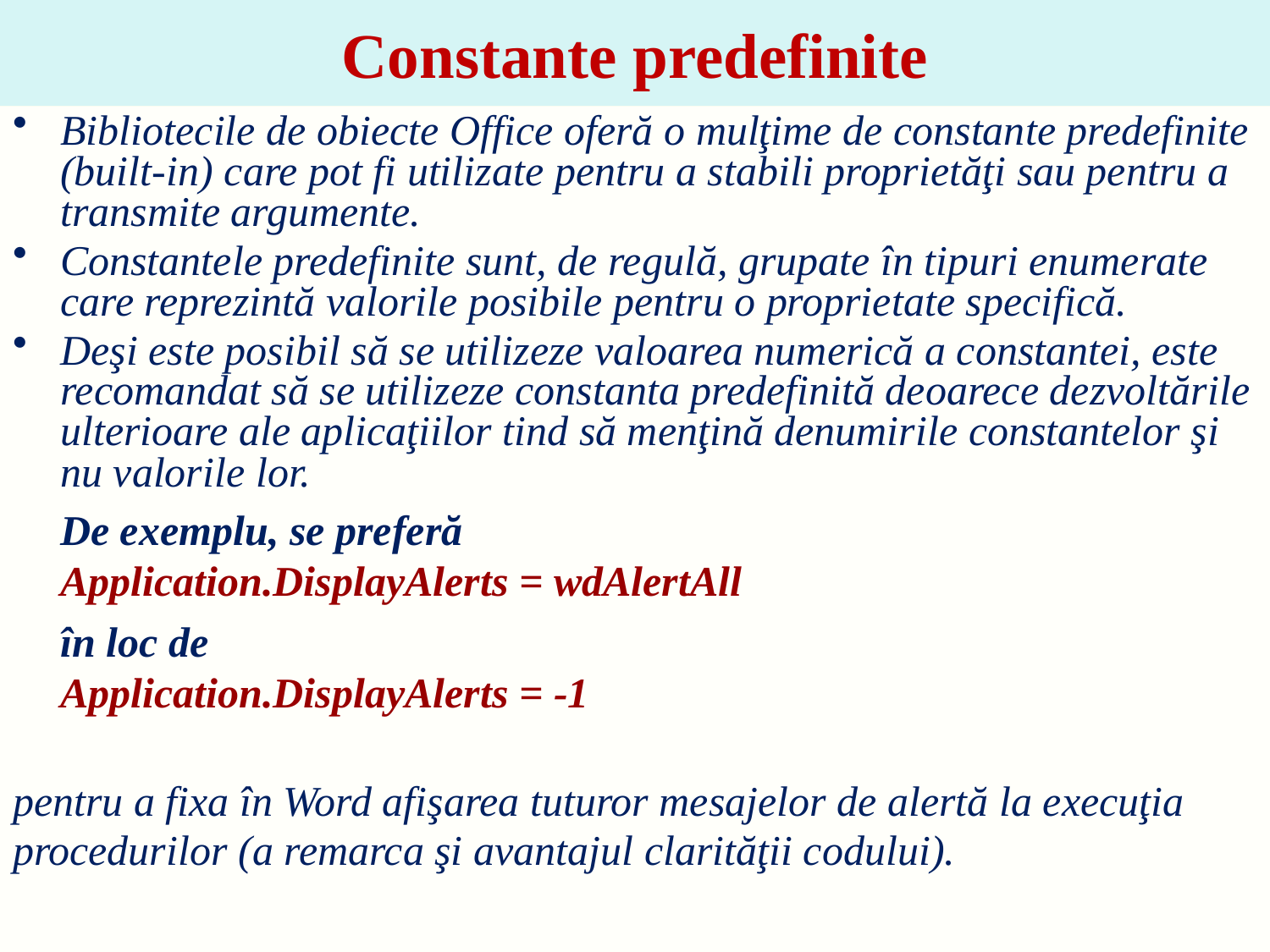

# Constante predefinite
Bibliotecile de obiecte Office oferă o mulţime de constante predefinite (built-in) care pot fi utilizate pentru a stabili proprietăţi sau pentru a transmite argumente.
Constantele predefinite sunt, de regulă, grupate în tipuri enumerate care reprezintă valorile posibile pentru o proprietate specifică.
Deşi este posibil să se utilizeze valoarea numerică a constantei, este recomandat să se utilizeze constanta predefinită deoarece dezvoltările ulterioare ale aplicaţiilor tind să menţină denumirile constantelor şi nu valorile lor.
	De exemplu, se preferă
Application.DisplayAlerts = wdAlertAll
	în loc de
Application.DisplayAlerts = -1
pentru a fixa în Word afişarea tuturor mesajelor de alertă la execuţia
procedurilor (a remarca şi avantajul clarităţii codului).
9